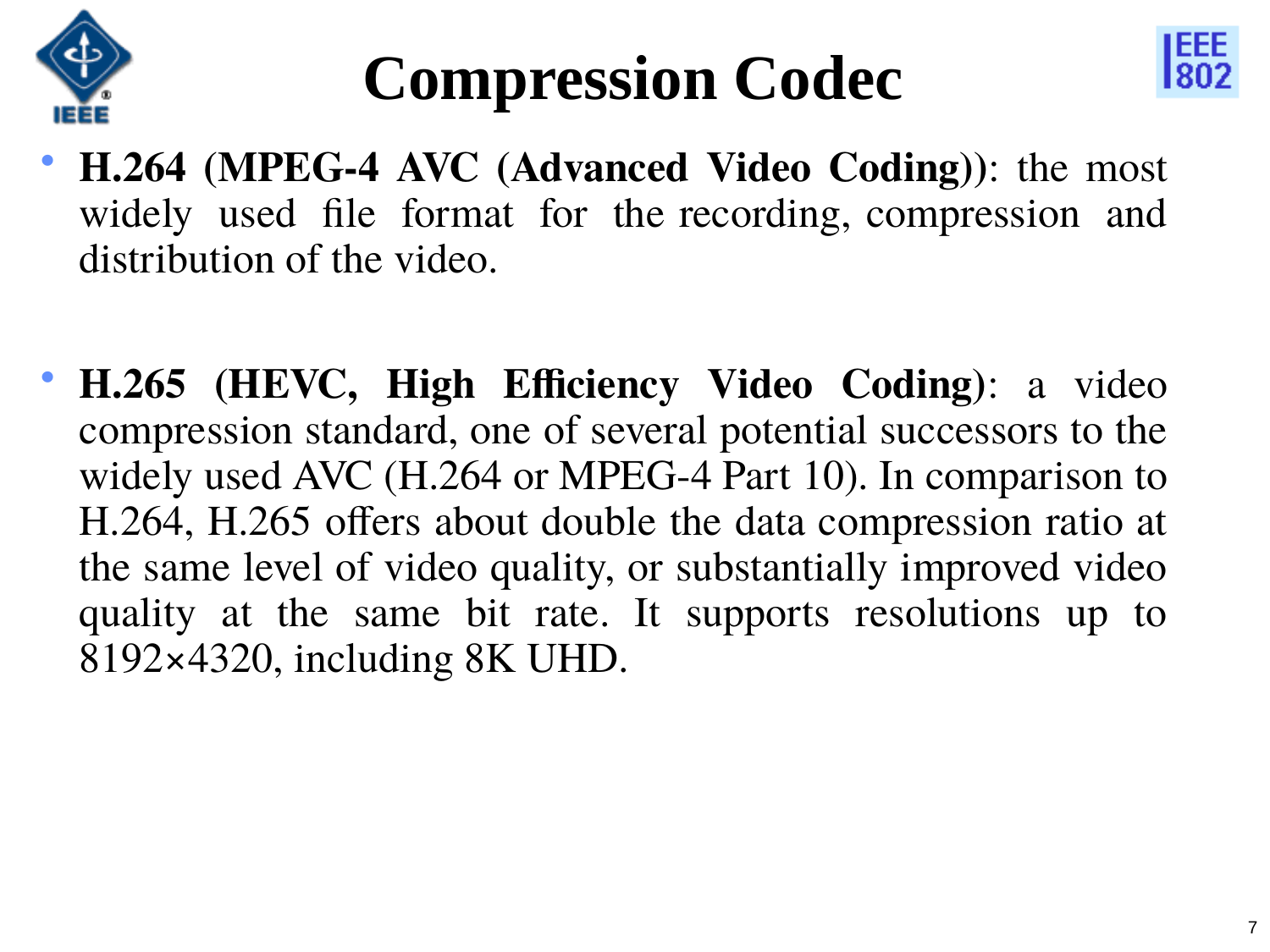

Compression Codec
H.264 (MPEG-4 AVC (Advanced Video Coding)): the most widely used file format for the recording, compression and distribution of the video.

H.265 (HEVC, High Efficiency Video Coding): a video compression standard, one of several potential successors to the widely used AVC (H.264 or MPEG-4 Part 10). In comparison to H.264, H.265 offers about double the data compression ratio at the same level of video quality, or substantially improved video quality at the same bit rate. It supports resolutions up to 8192×4320, including 8K UHD.

Table 1 Comparison of Pixel and Resolution

7